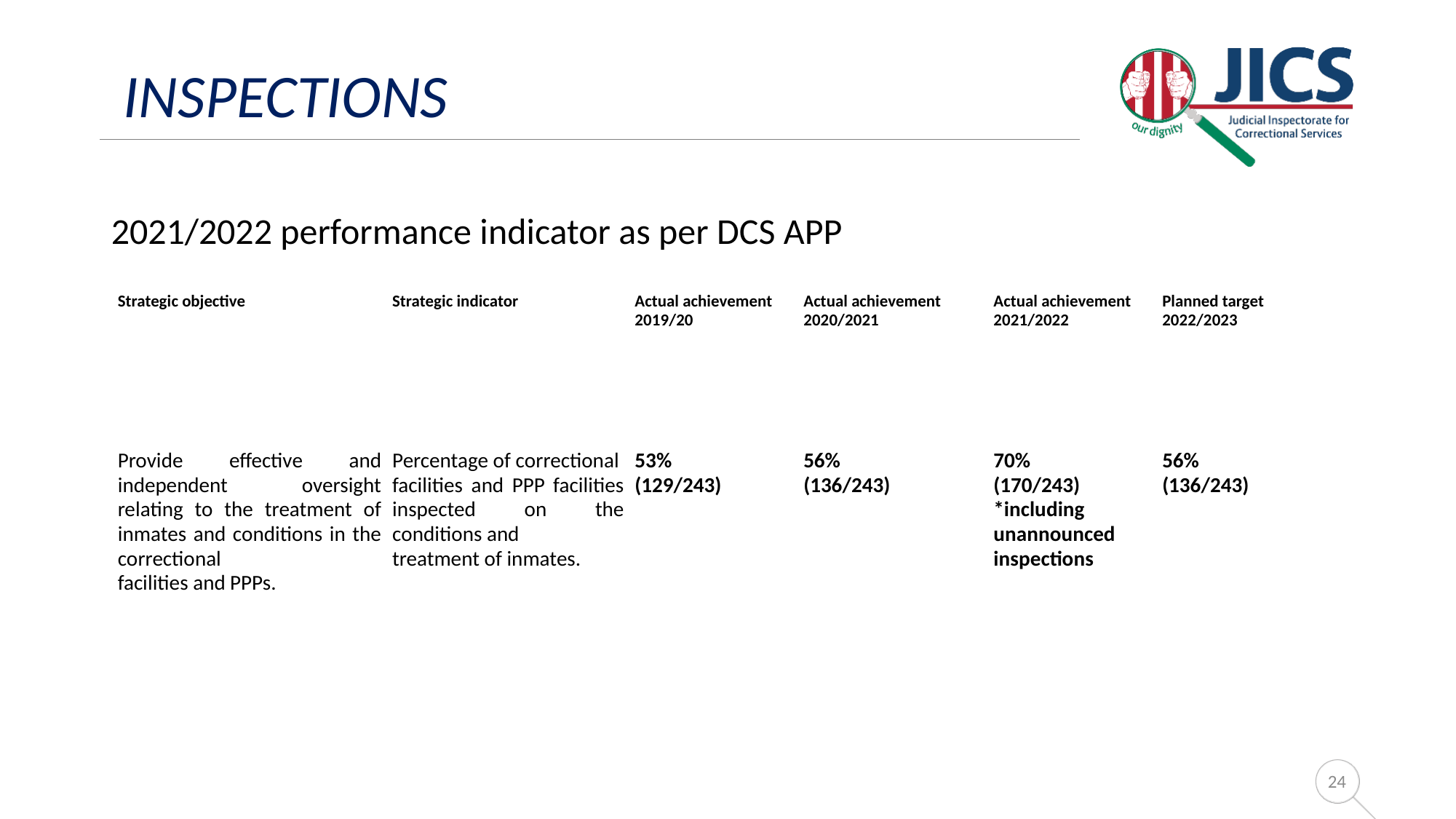

# Inspections

2021/2022 performance indicator as per DCS APP
| Strategic objective | Strategic indicator | Actual achievement 2019/20 | Actual achievement 2020/2021 | Actual achievement 2021/2022 | Planned target 2022/2023 |
| --- | --- | --- | --- | --- | --- |
| Provide effective and independent oversight relating to the treatment of inmates and conditions in the correctional facilities and PPPs. | Percentage of correctional facilities and PPP facilities inspected on the conditions and treatment of inmates. | 53% (129/243) | 56% (136/243) | 70% (170/243) \*including unannounced inspections | 56% (136/243) |
24